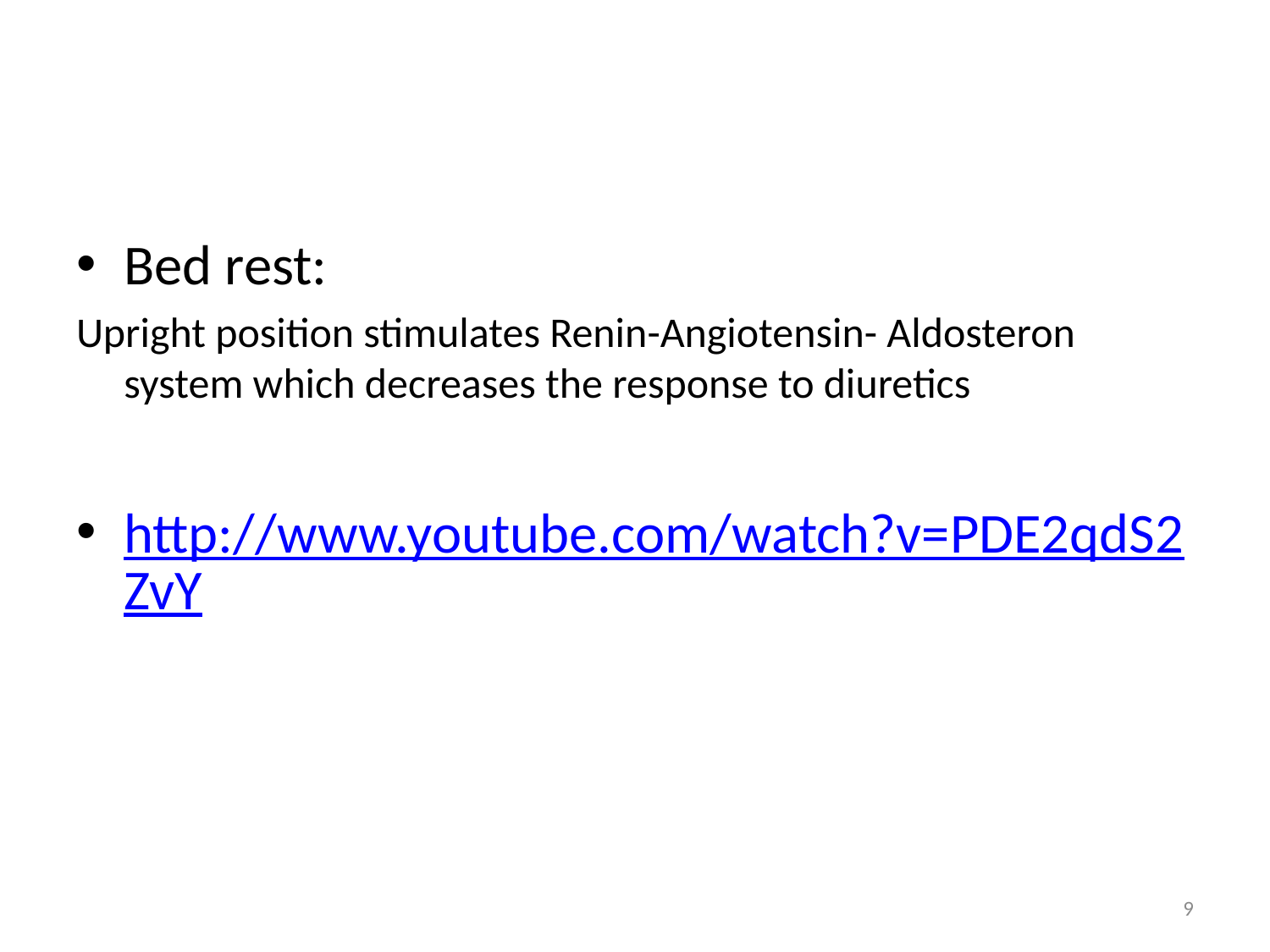

Bed rest:
Upright position stimulates Renin-Angiotensin- Aldosteron system which decreases the response to diuretics

http://www.youtube.com/watch?v=PDE2qdS2ZvY
9